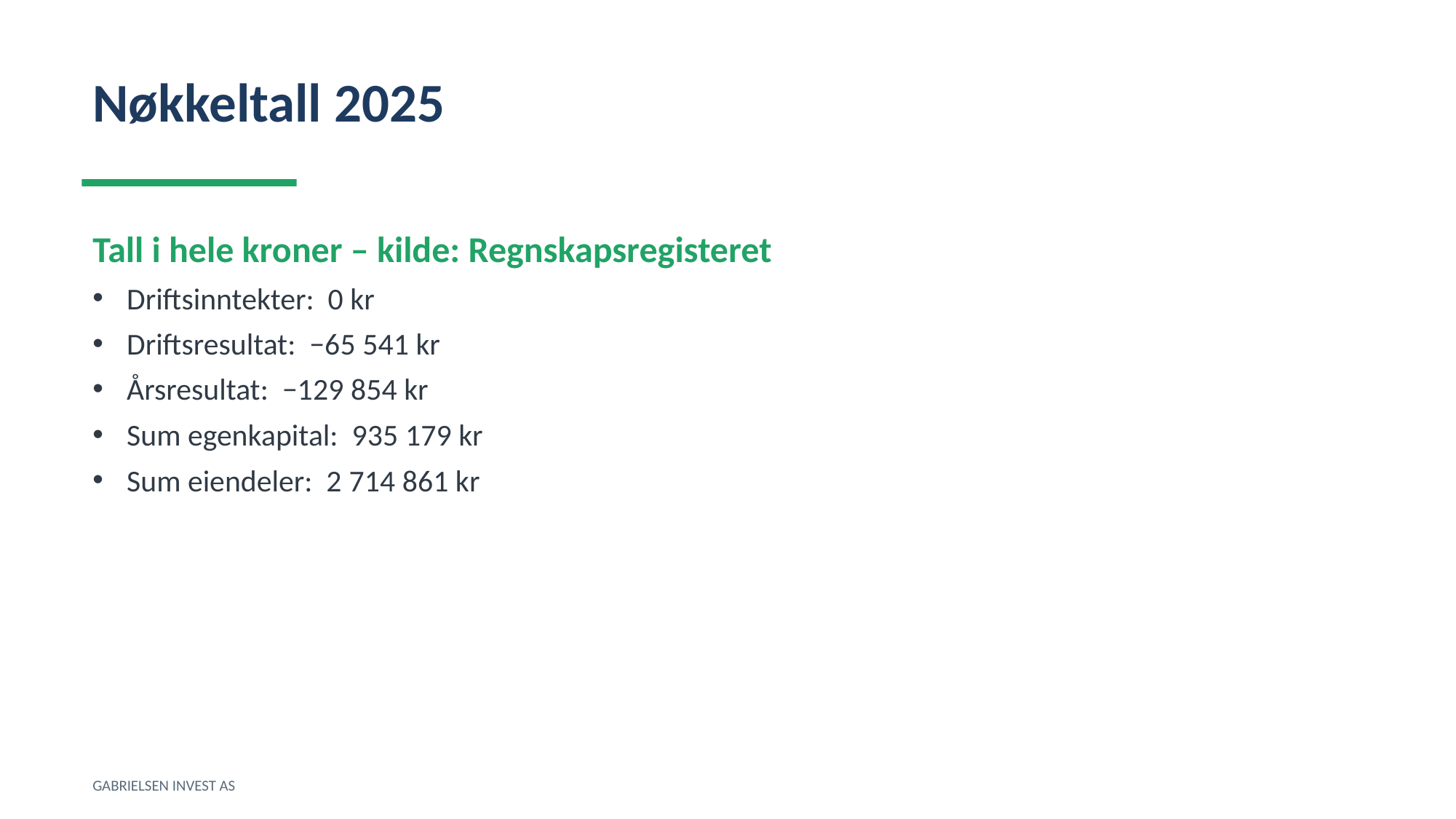

Nøkkeltall 2025

Tall i hele kroner – kilde: Regnskapsregisteret
Driftsinntekter:  0 kr
Driftsresultat:  −65 541 kr
Årsresultat:  −129 854 kr
Sum egenkapital:  935 179 kr
Sum eiendeler:  2 714 861 kr
GABRIELSEN INVEST AS